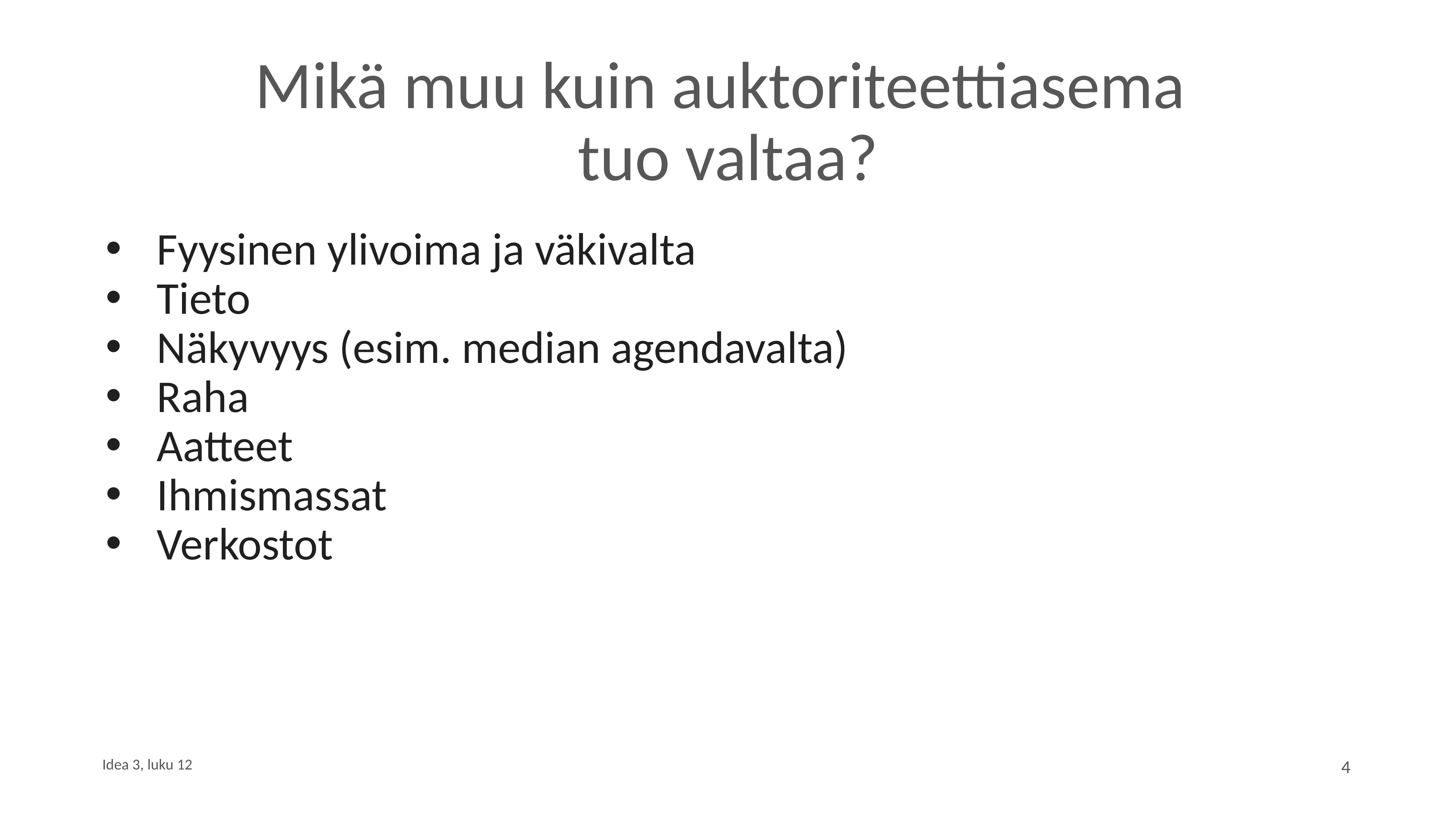

# Mikä muu kuin auktoriteettiasema tuo valtaa?
Fyysinen ylivoima ja väkivalta
Tieto
Näkyvyys (esim. median agendavalta)
Raha
Aatteet
Ihmismassat
Verkostot
Idea 3, luku 12
4